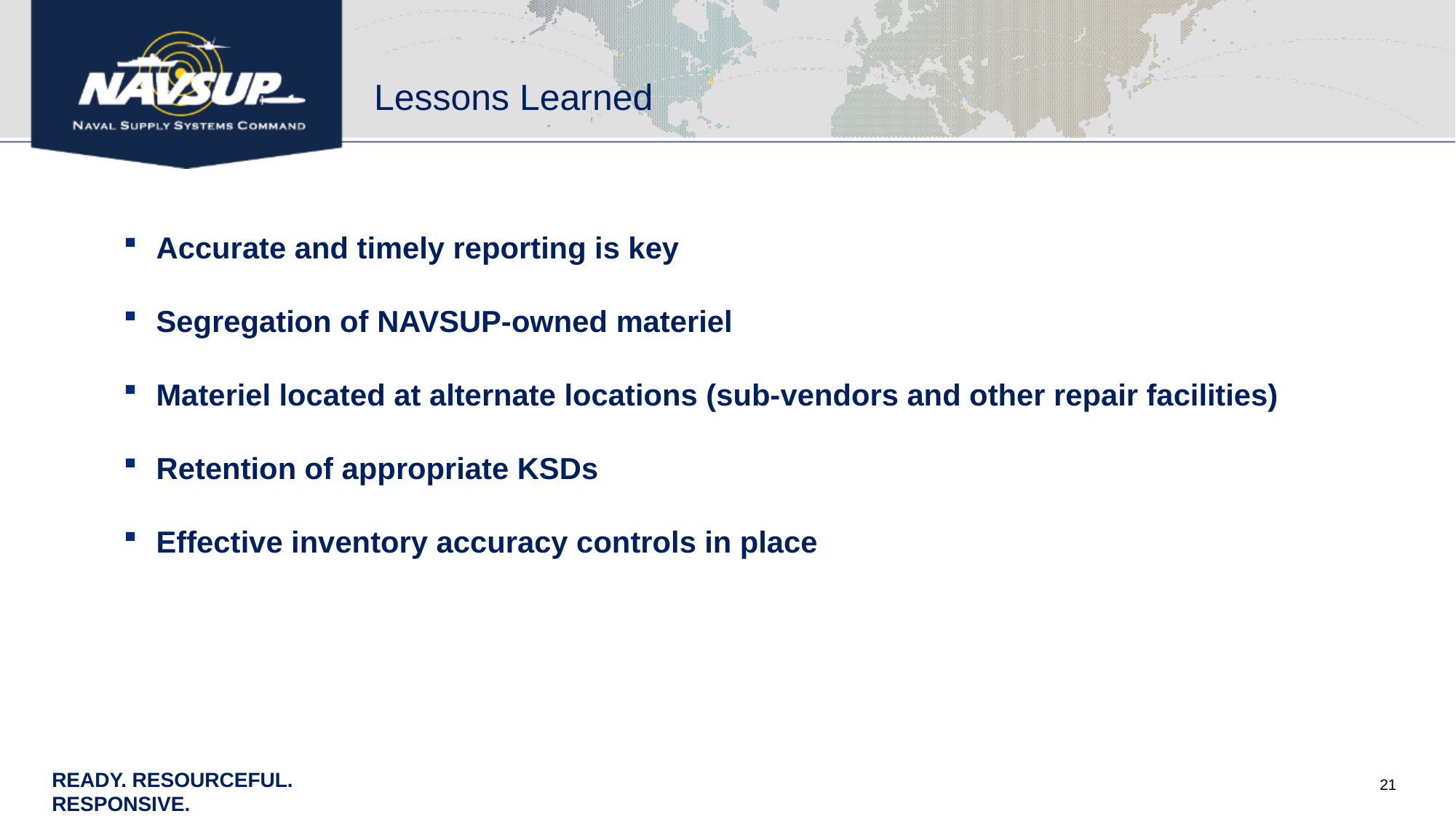

# Lessons Learned
Accurate and timely reporting is key
Segregation of NAVSUP-owned materiel
Materiel located at alternate locations (sub-vendors and other repair facilities)
Retention of appropriate KSDs
Effective inventory accuracy controls in place
READY. RESOURCEFUL. RESPONSIVE.
21